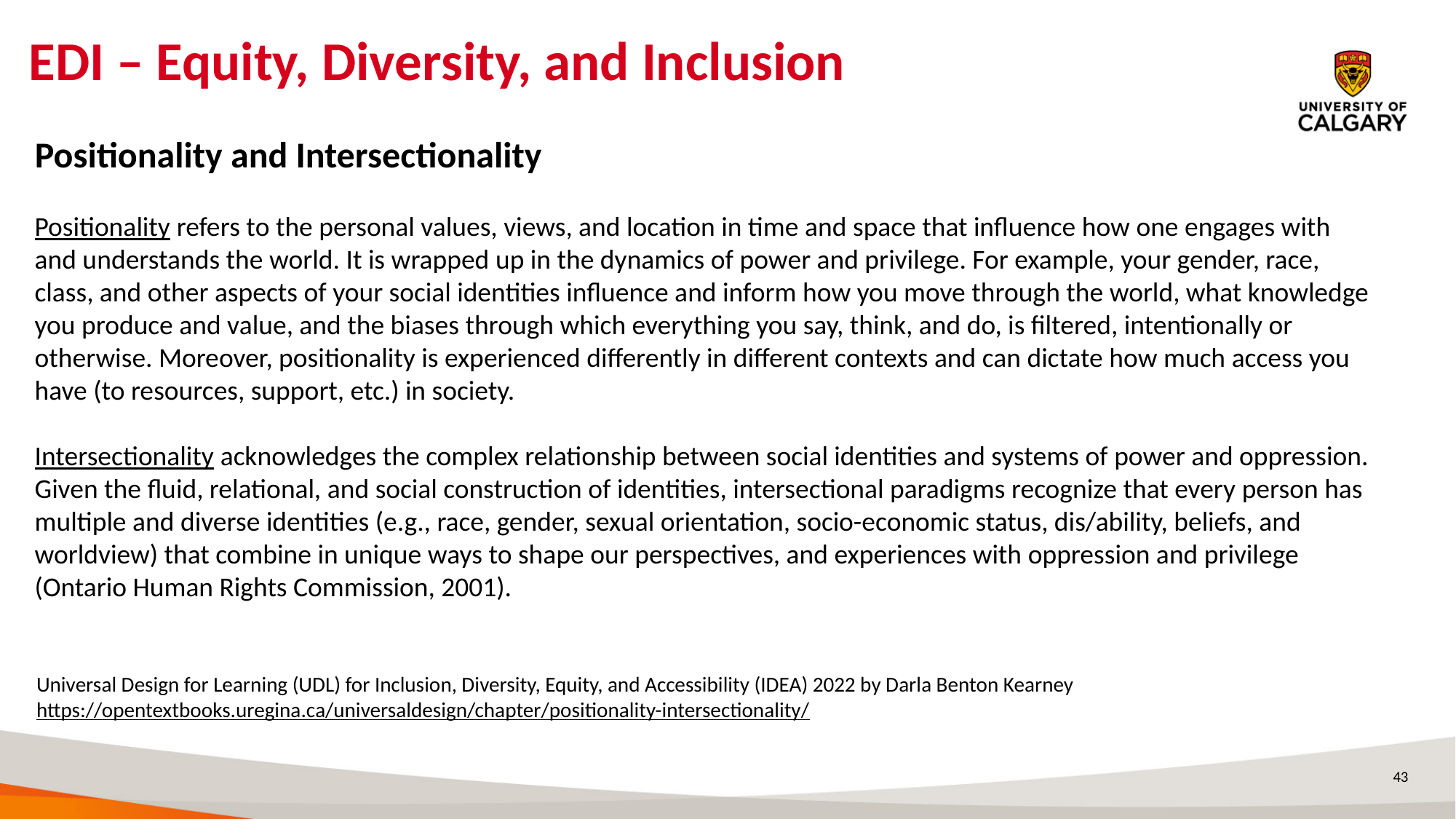

# EDI – Equity, Diversity, and Inclusion
Positionality and Intersectionality
Positionality refers to the personal values, views, and location in time and space that influence how one engages with and understands the world. It is wrapped up in the dynamics of power and privilege. For example, your gender, race, class, and other aspects of your social identities influence and inform how you move through the world, what knowledge you produce and value, and the biases through which everything you say, think, and do, is filtered, intentionally or otherwise. Moreover, positionality is experienced differently in different contexts and can dictate how much access you have (to resources, support, etc.) in society.

Intersectionality acknowledges the complex relationship between social identities and systems of power and oppression. Given the fluid, relational, and social construction of identities, intersectional paradigms recognize that every person has multiple and diverse identities (e.g., race, gender, sexual orientation, socio-economic status, dis/ability, beliefs, and worldview) that combine in unique ways to shape our perspectives, and experiences with oppression and privilege (Ontario Human Rights Commission, 2001).
Universal Design for Learning (UDL) for Inclusion, Diversity, Equity, and Accessibility (IDEA) 2022 by Darla Benton Kearney
https://opentextbooks.uregina.ca/universaldesign/chapter/positionality-intersectionality/
43